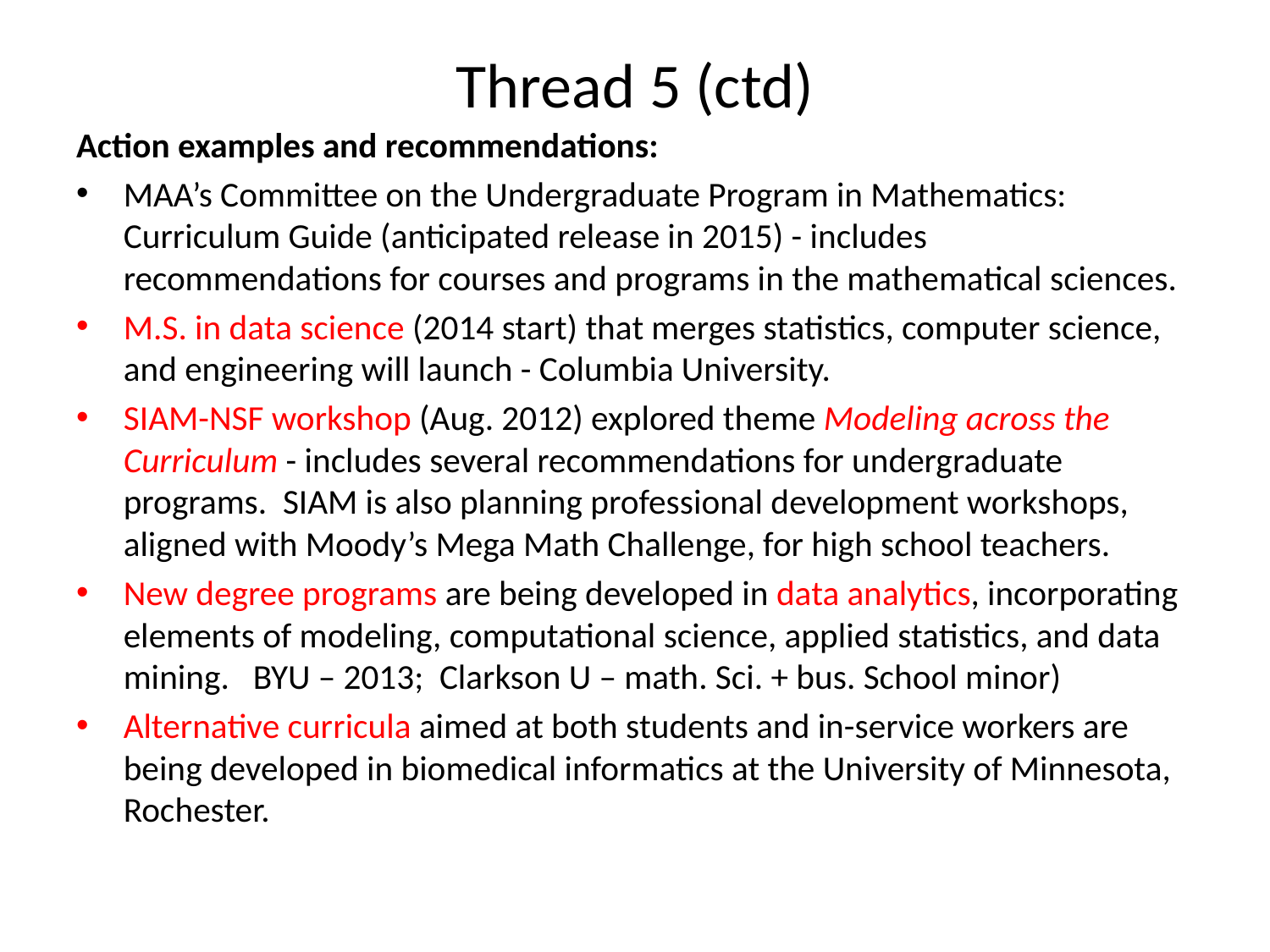

# Thread 5 (ctd)
Action examples and recommendations:
MAA’s Committee on the Undergraduate Program in Mathematics:  Curriculum Guide (anticipated release in 2015) - includes recommendations for courses and programs in the mathematical sciences.
M.S. in data science (2014 start) that merges statistics, computer science, and engineering will launch - Columbia University.
SIAM-NSF workshop (Aug. 2012) explored theme Modeling across the Curriculum - includes several recommendations for undergraduate programs.  SIAM is also planning professional development workshops, aligned with Moody’s Mega Math Challenge, for high school teachers.
New degree programs are being developed in data analytics, incorporating elements of modeling, computational science, applied statistics, and data mining.   BYU – 2013;  Clarkson U – math. Sci. + bus. School minor)
Alternative curricula aimed at both students and in-service workers are being developed in biomedical informatics at the University of Minnesota, Rochester.